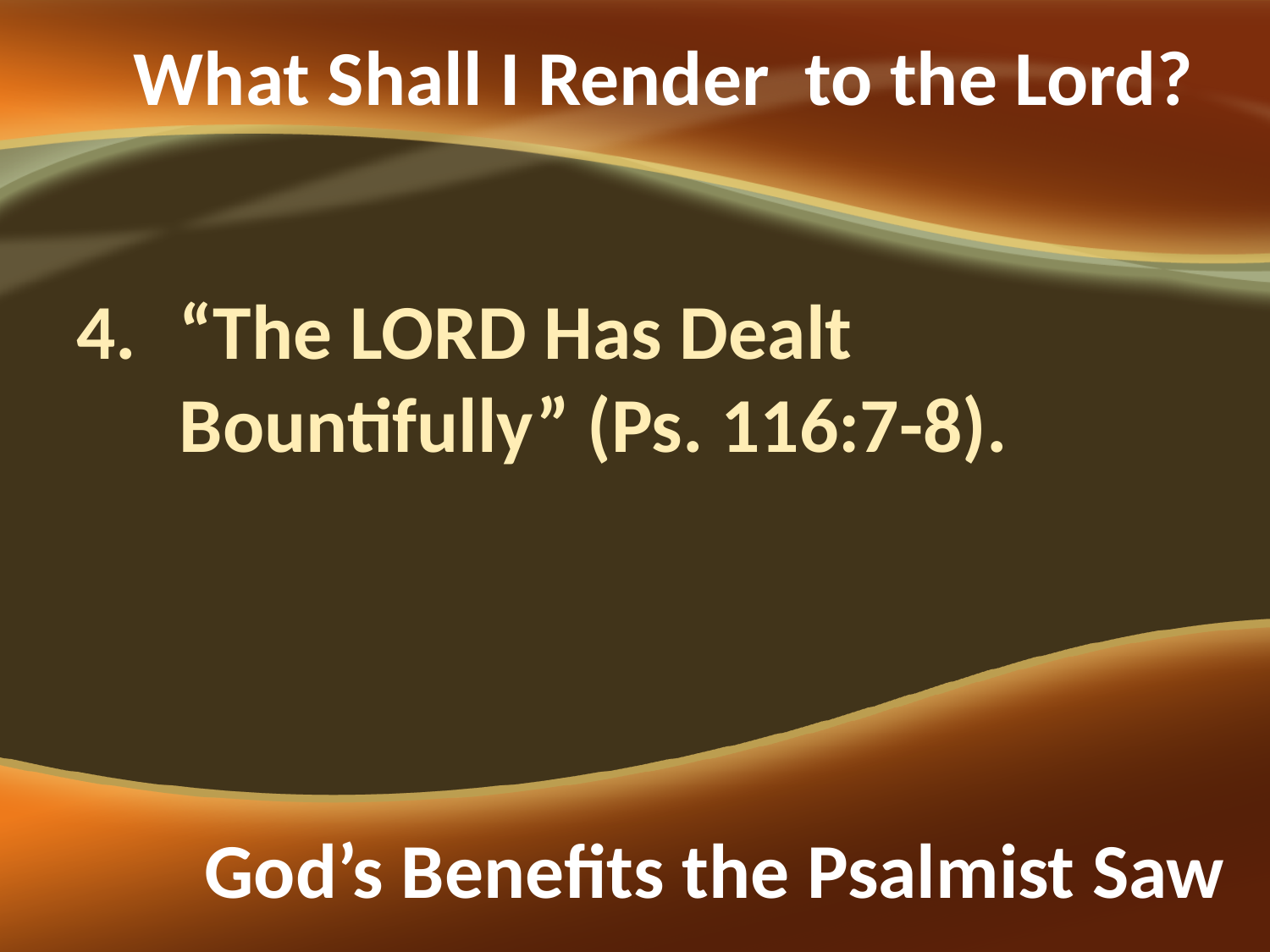

# What Shall I Render  to the Lord?
“The LORD Has Dealt Bountifully” (Ps. 116:7-8).
God’s Benefits the Psalmist Saw